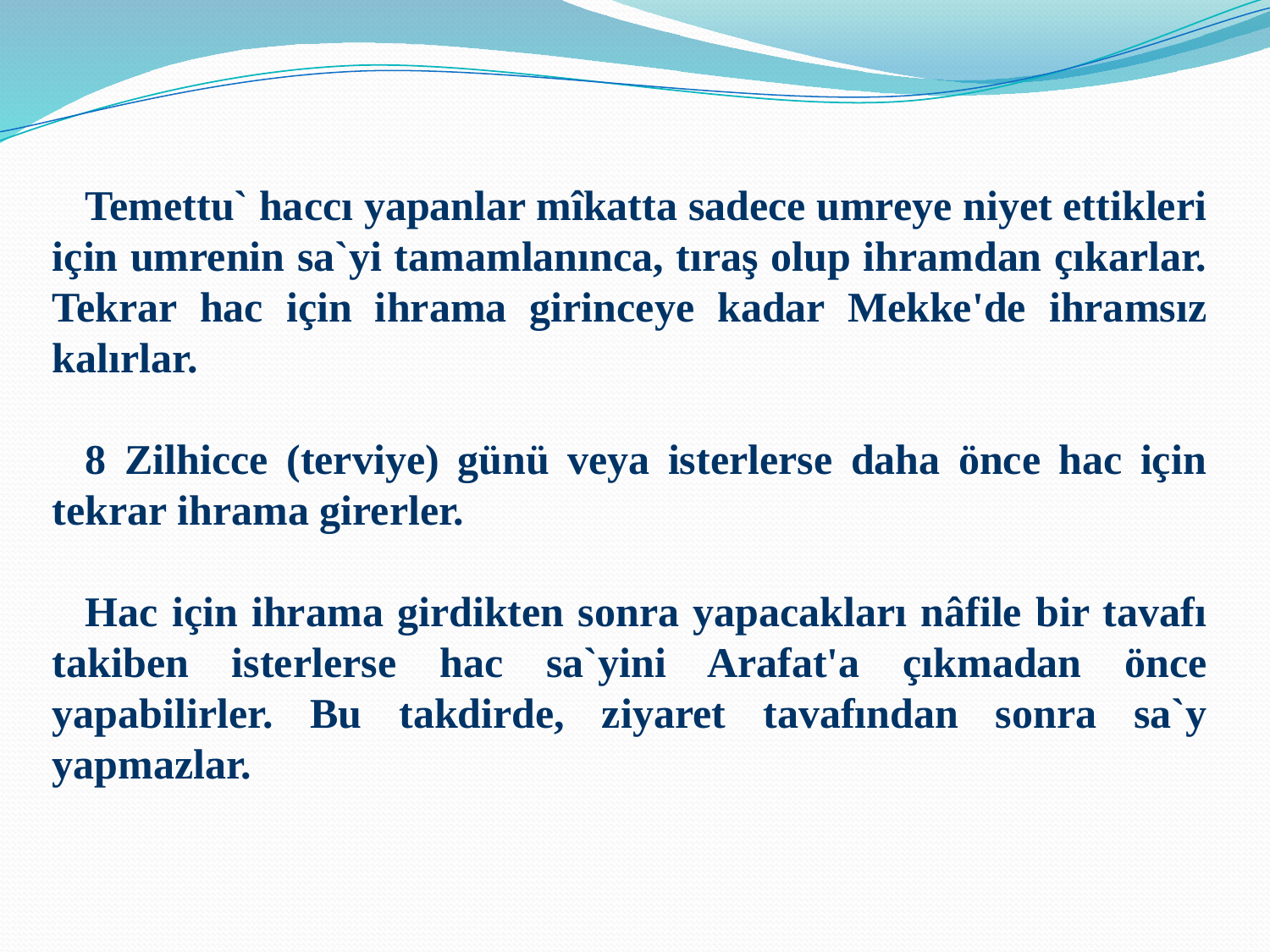

Temettu` haccı yapanlar mîkatta sadece umreye niyet ettikleri için umrenin sa`yi tamamlanınca, tıraş olup ihramdan çıkarlar. Tekrar hac için ihrama girinceye kadar Mekke'de ihramsız kalırlar.

8 Zilhicce (terviye) günü veya isterlerse daha önce hac için tekrar ihrama girerler.

Hac için ihrama girdikten sonra yapacakları nâfile bir tavafı takiben isterlerse hac sa`yini Arafat'a çıkmadan önce yapabilirler. Bu takdirde, ziyaret tavafından sonra sa`y yapmazlar.